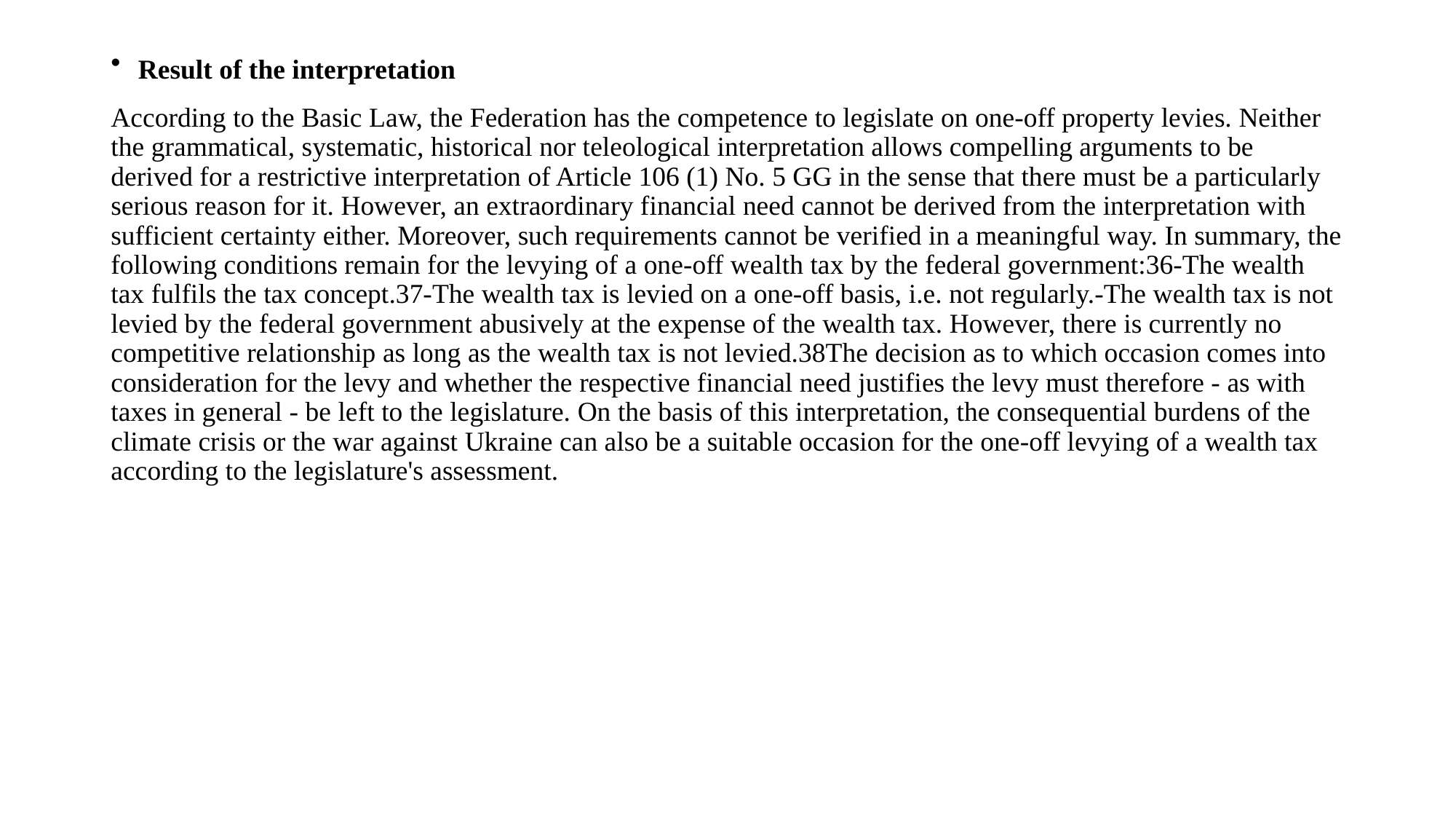

Result of the interpretation
According to the Basic Law, the Federation has the competence to legislate on one-off property levies. Neither the grammatical, systematic, historical nor teleological interpretation allows compelling arguments to be derived for a restrictive interpretation of Article 106 (1) No. 5 GG in the sense that there must be a particularly serious reason for it. However, an extraordinary financial need cannot be derived from the interpretation with sufficient certainty either. Moreover, such requirements cannot be verified in a meaningful way. In summary, the following conditions remain for the levying of a one-off wealth tax by the federal government:36-The wealth tax fulfils the tax concept.37-The wealth tax is levied on a one-off basis, i.e. not regularly.-The wealth tax is not levied by the federal government abusively at the expense of the wealth tax. However, there is currently no competitive relationship as long as the wealth tax is not levied.38The decision as to which occasion comes into consideration for the levy and whether the respective financial need justifies the levy must therefore - as with taxes in general - be left to the legislature. On the basis of this interpretation, the consequential burdens of the climate crisis or the war against Ukraine can also be a suitable occasion for the one-off levying of a wealth tax according to the legislature's assessment.